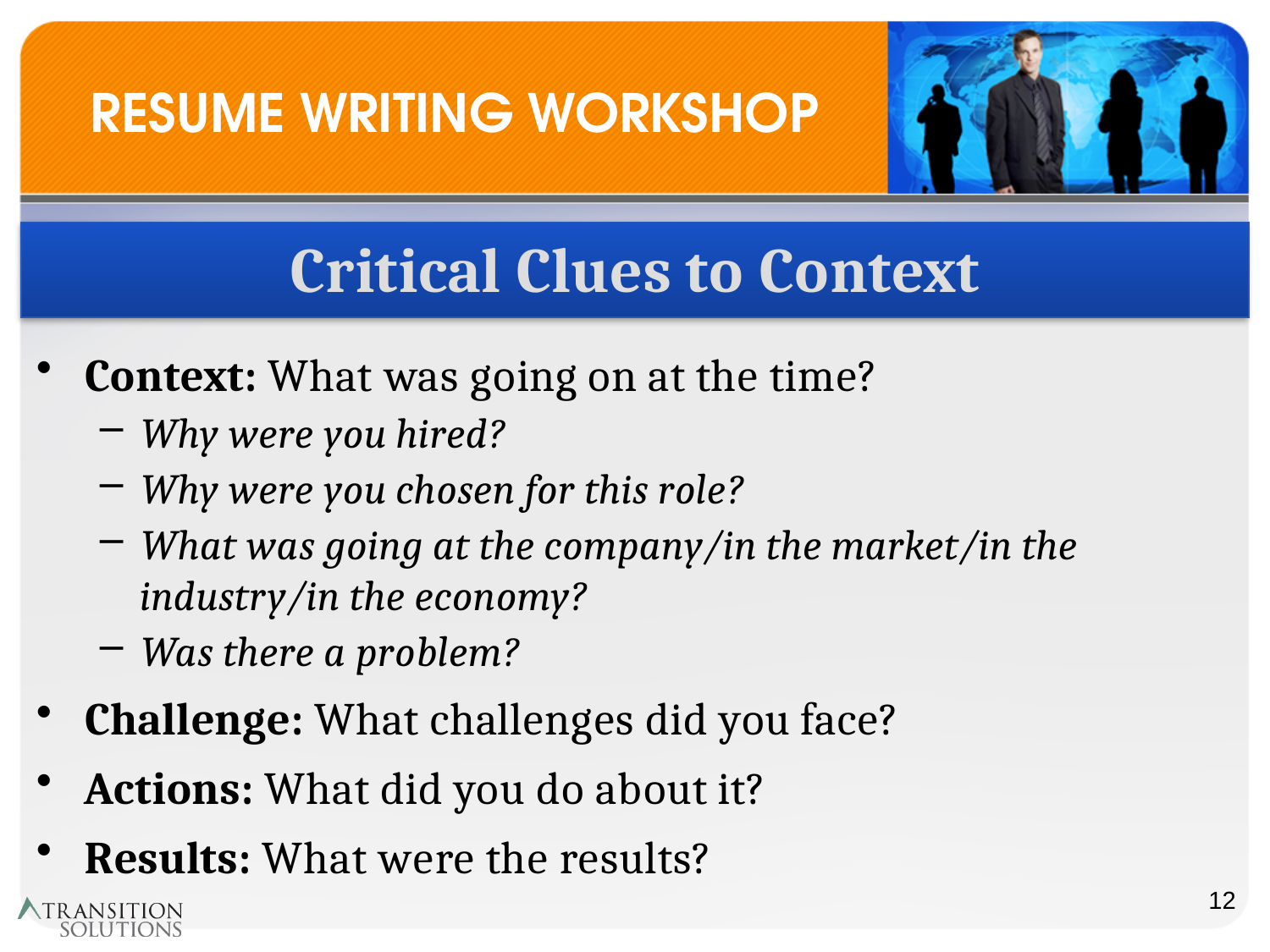

# RESUME WRITING WORKSHOP
Critical Clues to Context
Context: What was going on at the time?
Why were you hired?
Why were you chosen for this role?
What was going at the company/in the market/in the industry/in the economy?
Was there a problem?
Challenge: What challenges did you face?
Actions: What did you do about it?
Results: What were the results?
12